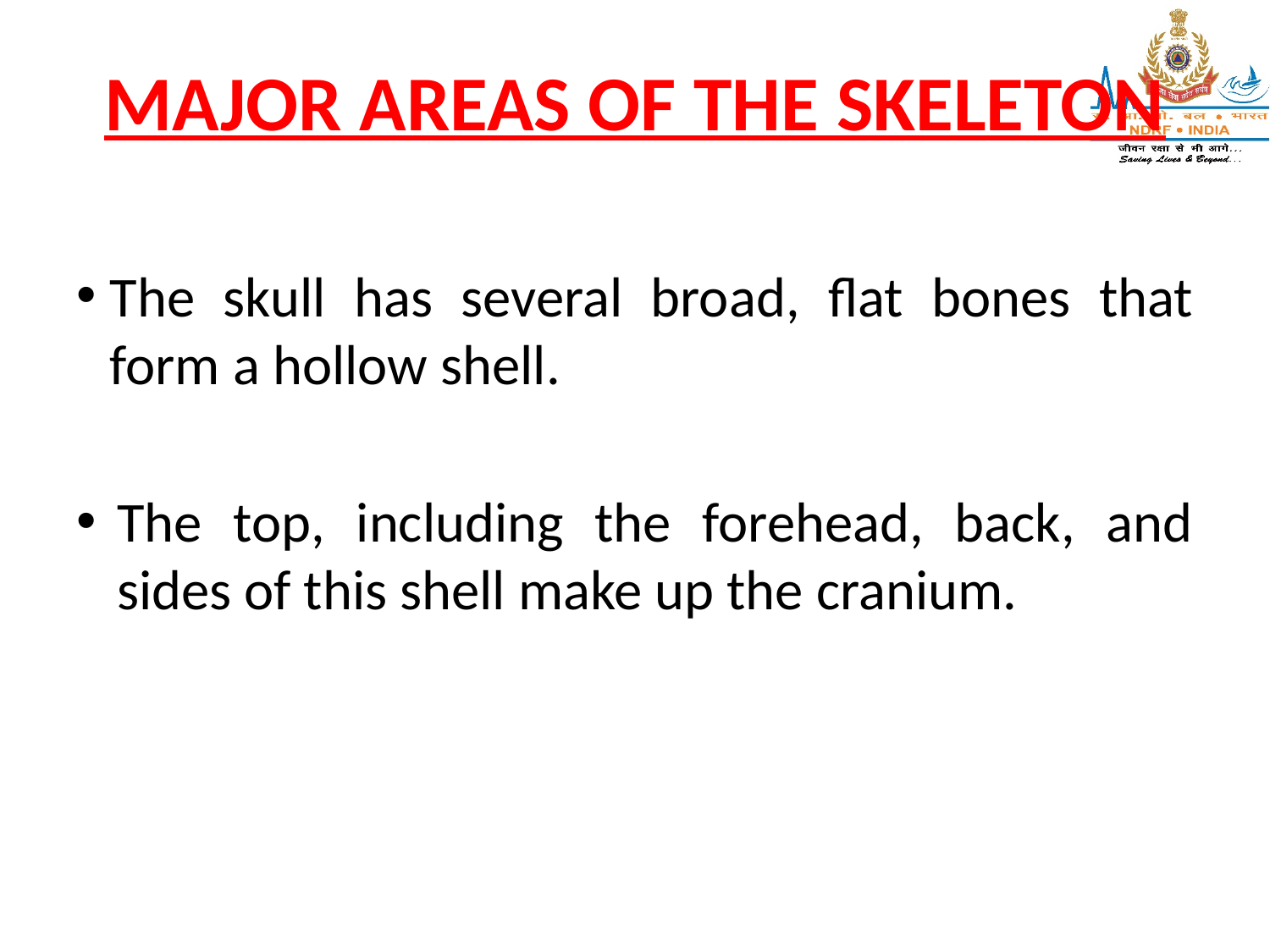

# MAJOR AREAS OF THE SKELETON
The skull has several broad, flat bones that form a hollow shell.

The top, including the forehead, back, and sides of this shell make up the cranium.